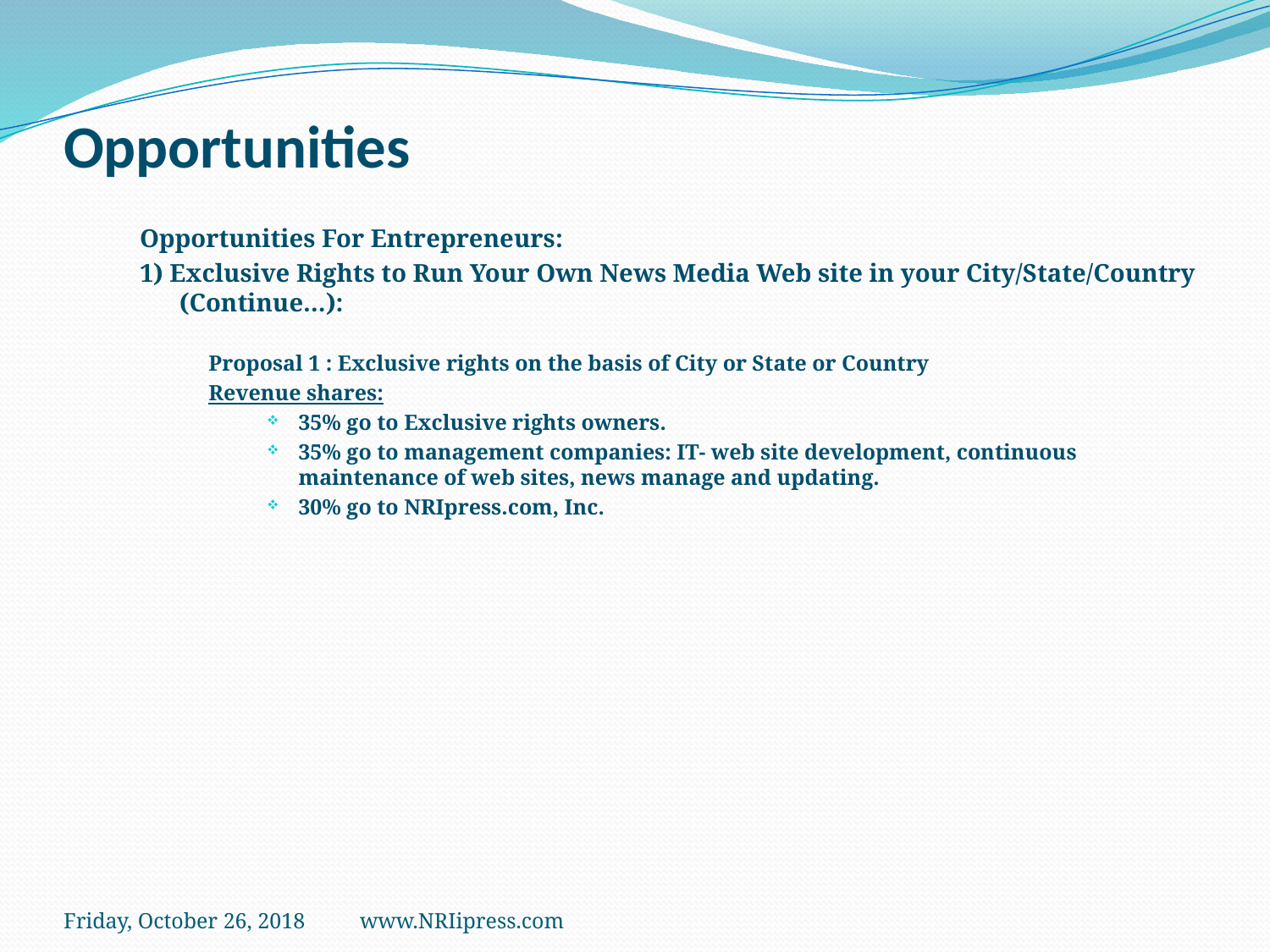

# Opportunities

Opportunities For Entrepreneurs:
1) Exclusive Rights to Run Your Own News Media Web site in your City/State/Country (Continue…):

 Proposal 1 : Exclusive rights on the basis of City or State or Country
 Revenue shares:
35% go to Exclusive rights owners.
35% go to management companies: IT- web site development, continuous maintenance of web sites, news manage and updating.
30% go to NRIpress.com, Inc.

Friday, October 26, 2018
www.NRIipress.com